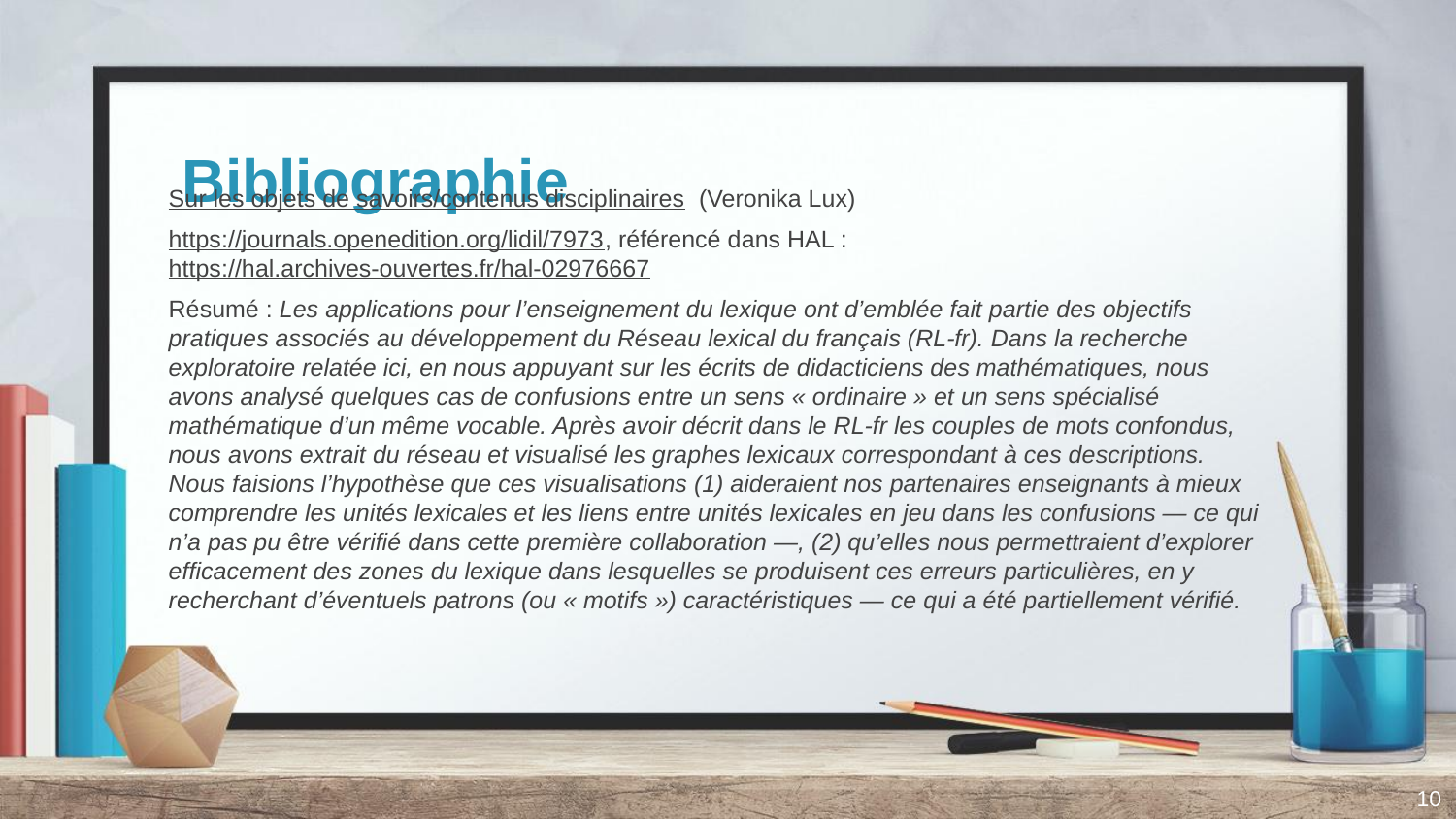

Sur les objets de savoirs/contenus disciplinaires  (Veronika Lux)
https://journals.openedition.org/lidil/7973, référencé dans HAL : https://hal.archives-ouvertes.fr/hal-02976667
Résumé : Les applications pour l’enseignement du lexique ont d’emblée fait partie des objectifs pratiques associés au développement du Réseau lexical du français (RL-fr). Dans la recherche exploratoire relatée ici, en nous appuyant sur les écrits de didacticiens des mathématiques, nous avons analysé quelques cas de confusions entre un sens « ordinaire » et un sens spécialisé mathématique d’un même vocable. Après avoir décrit dans le RL-fr les couples de mots confondus, nous avons extrait du réseau et visualisé les graphes lexicaux correspondant à ces descriptions. Nous faisions l’hypothèse que ces visualisations (1) aideraient nos partenaires enseignants à mieux comprendre les unités lexicales et les liens entre unités lexicales en jeu dans les confusions — ce qui n’a pas pu être vérifié dans cette première collaboration —, (2) qu’elles nous permettraient d’explorer efficacement des zones du lexique dans lesquelles se produisent ces erreurs particulières, en y recherchant d’éventuels patrons (ou « motifs ») caractéristiques — ce qui a été partiellement vérifié.

# Bibliographie
10